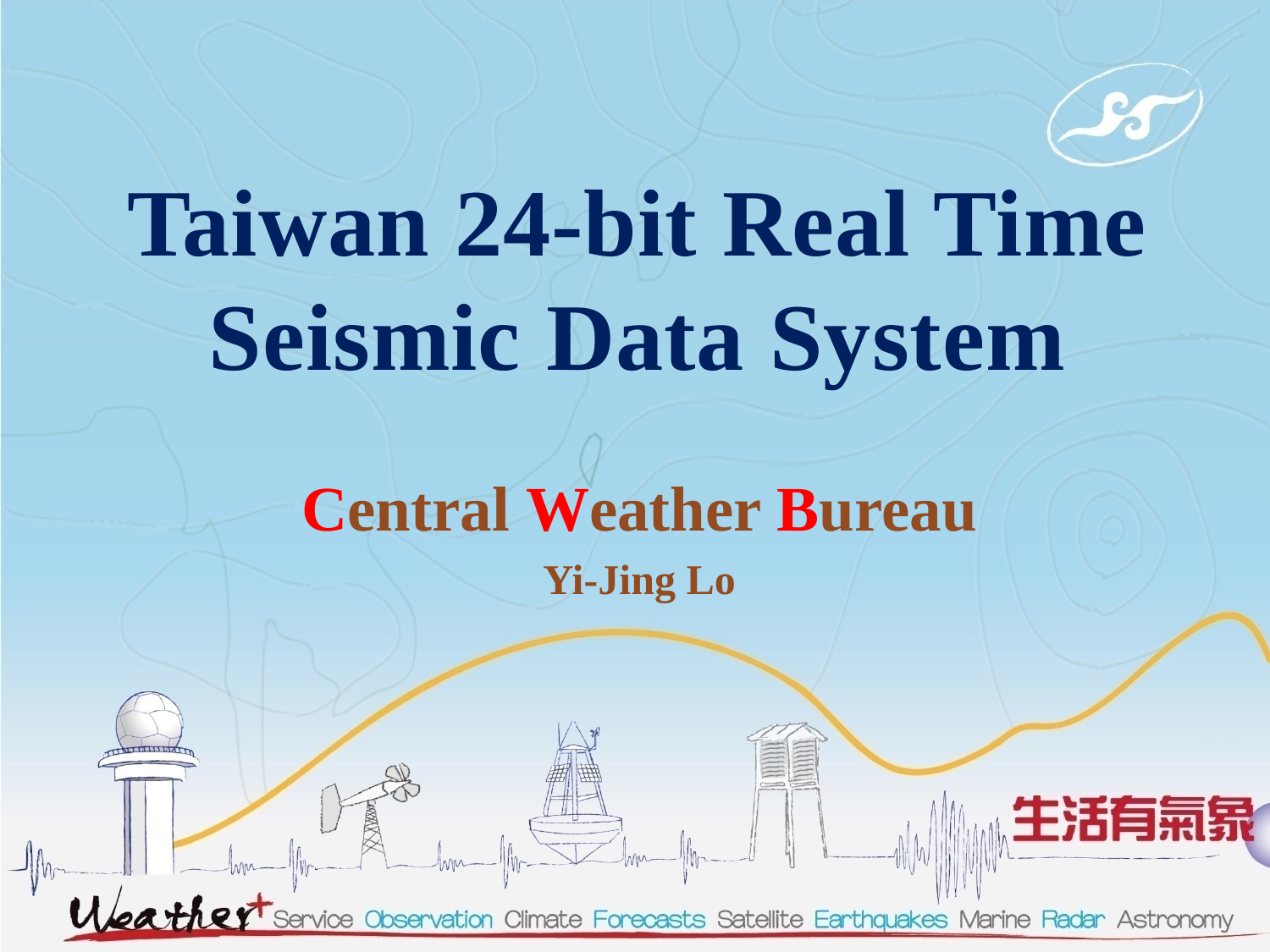

# Taiwan 24-bit Real Time Seismic Data System
Central Weather Bureau
Yi-Jing Lo